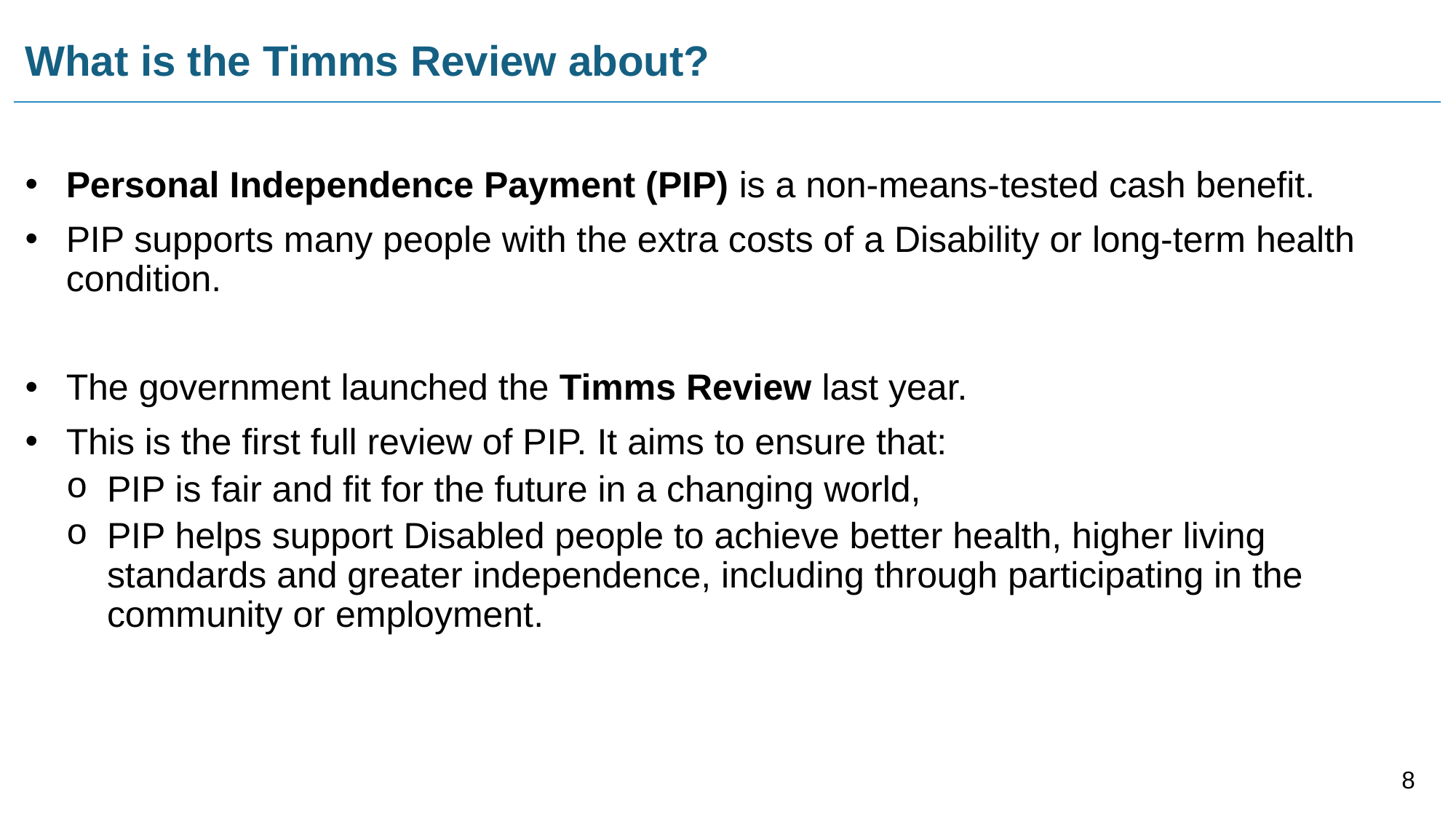

# What is the Timms Review about?

Personal Independence Payment (PIP) is a non-means-tested cash benefit.
PIP supports many people with the extra costs of a Disability or long-term health condition.

The government launched the Timms Review last year.
This is the first full review of PIP. It aims to ensure that:
PIP is fair and fit for the future in a changing world,
PIP helps support Disabled people to achieve better health, higher living standards and greater independence, including through participating in the community or employment.

8